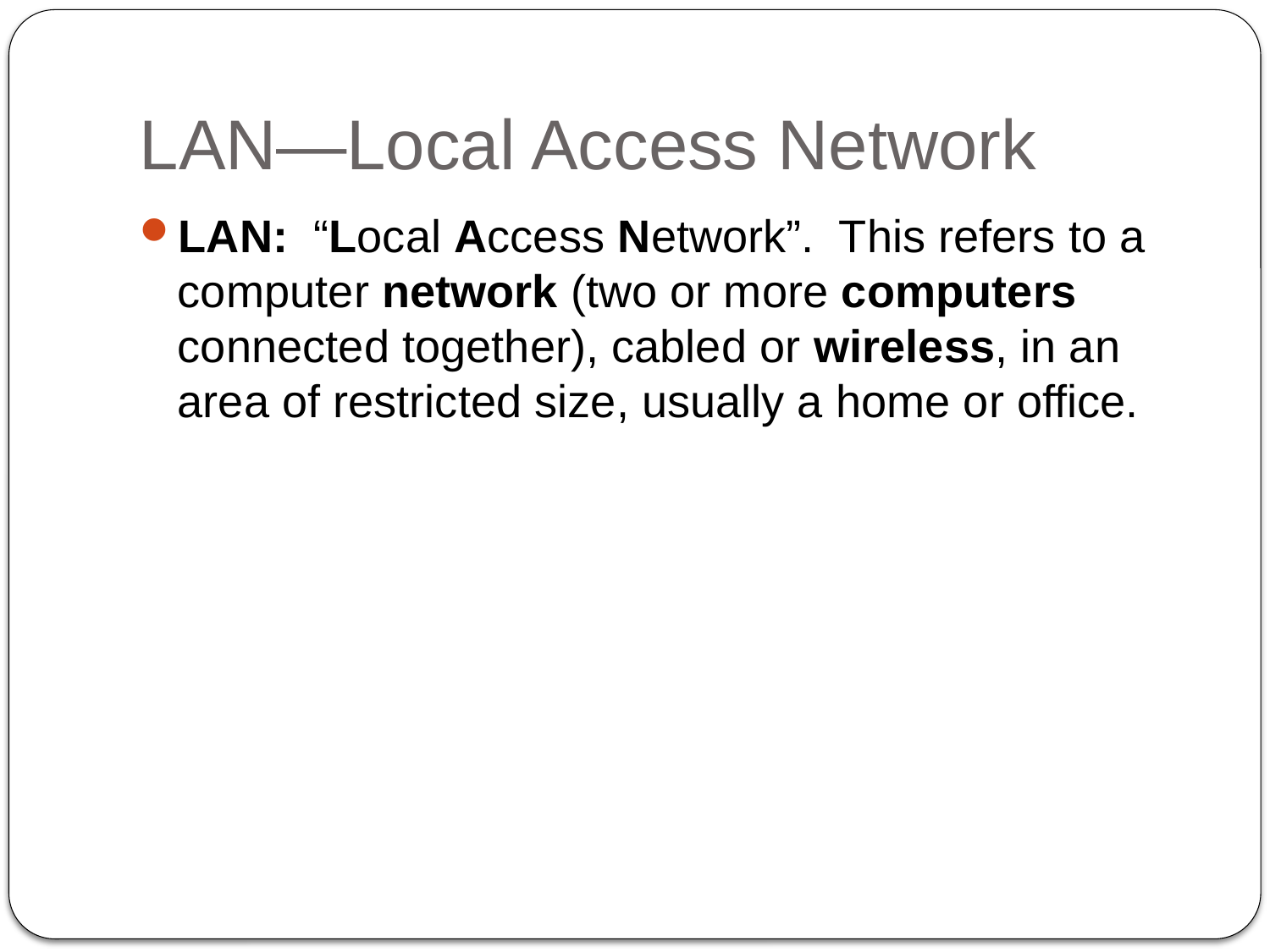

# LAN—Local Access Network
LAN:  “Local Access Network”.  This refers to a computer network (two or more computers connected together), cabled or wireless, in an area of restricted size, usually a home or office.